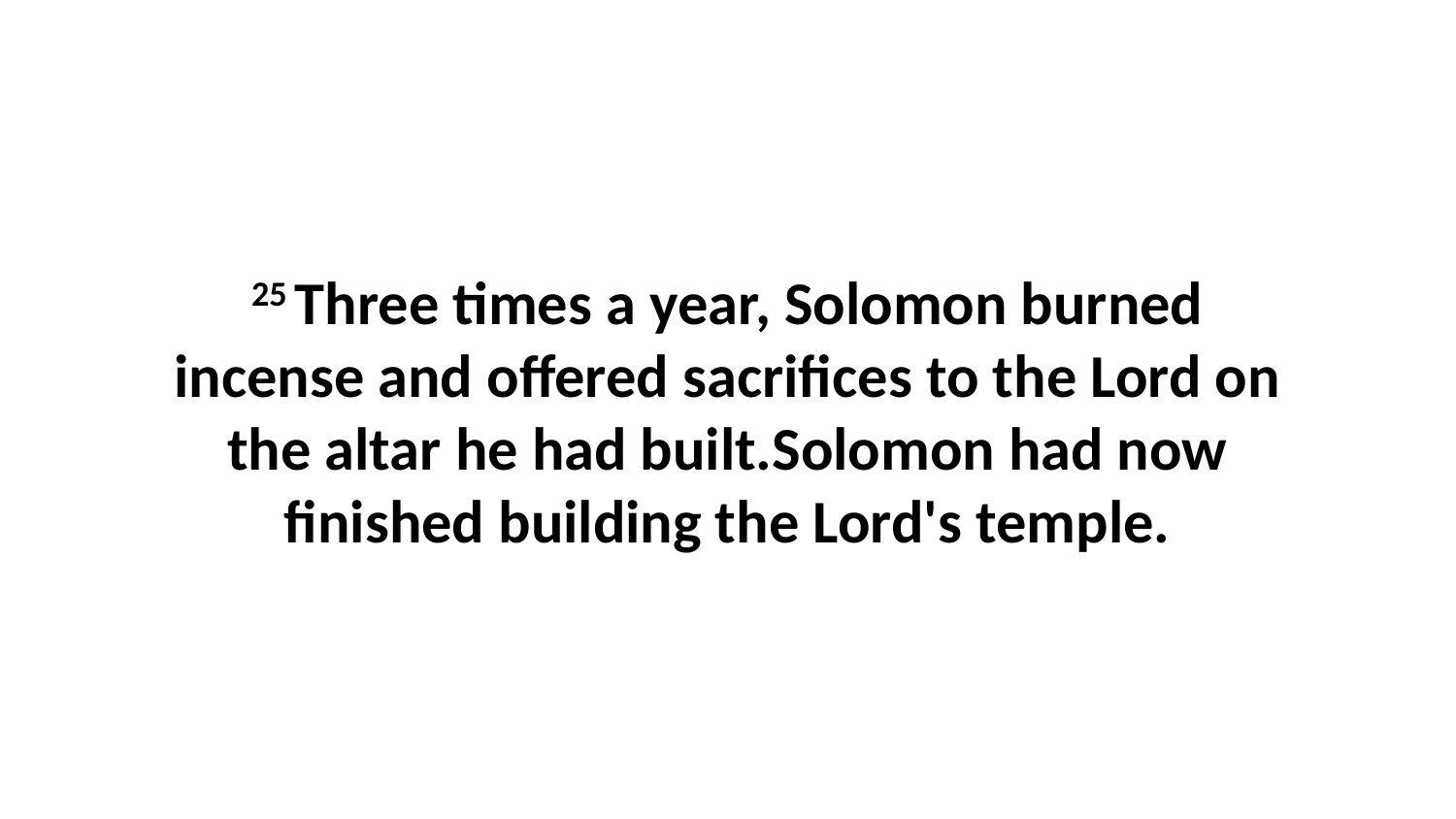

25 Three times a year, Solomon burned incense and offered sacrifices to the Lord on the altar he had built.Solomon had now finished building the Lord's temple.